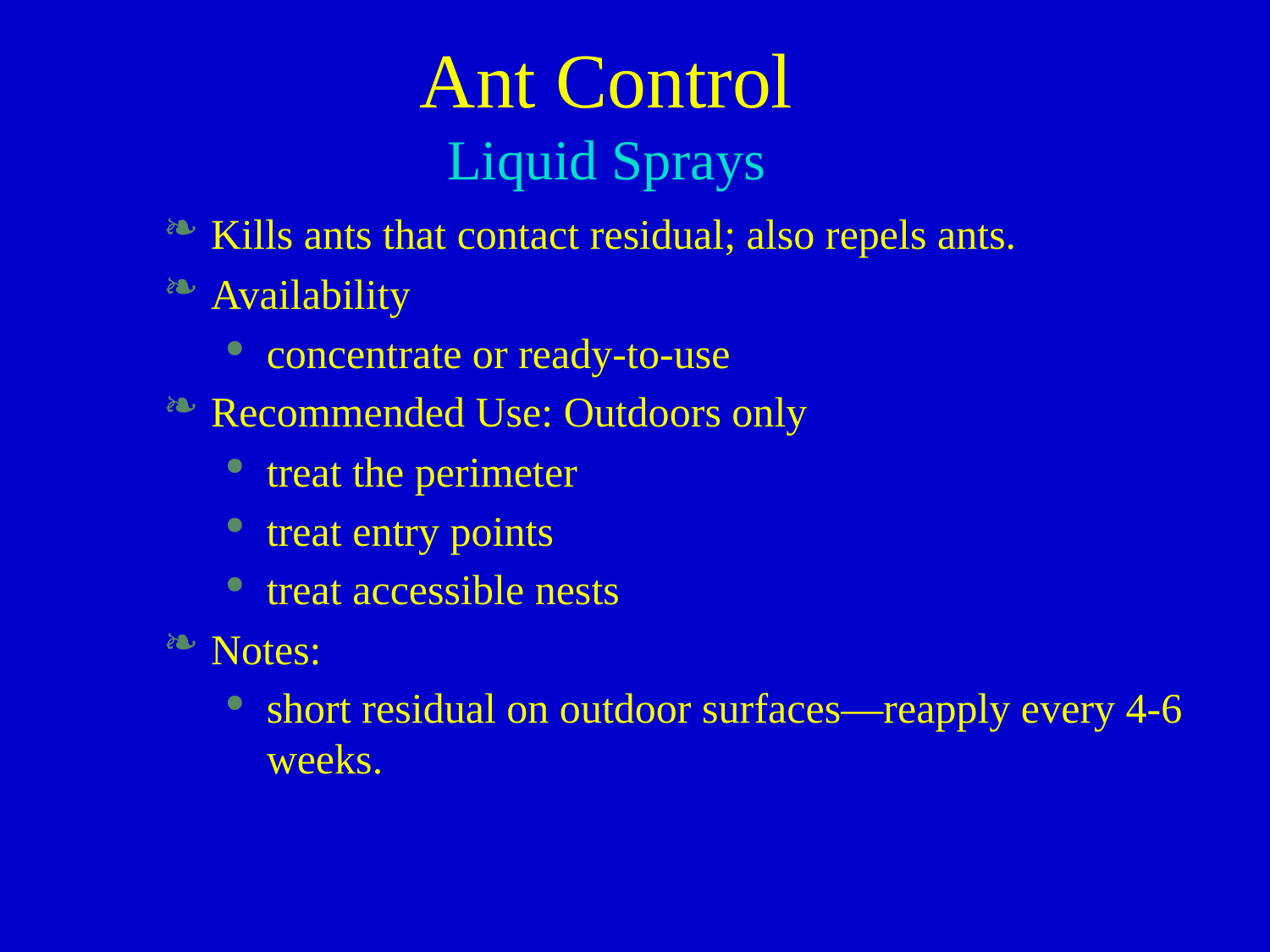

Ant Control
Liquid Sprays
Kills ants that contact residual; also repels ants.
Availability
concentrate or ready-to-use
Recommended Use: Outdoors only
treat the perimeter
treat entry points
treat accessible nests
Notes:
short residual on outdoor surfaces—reapply every 4-6 weeks.